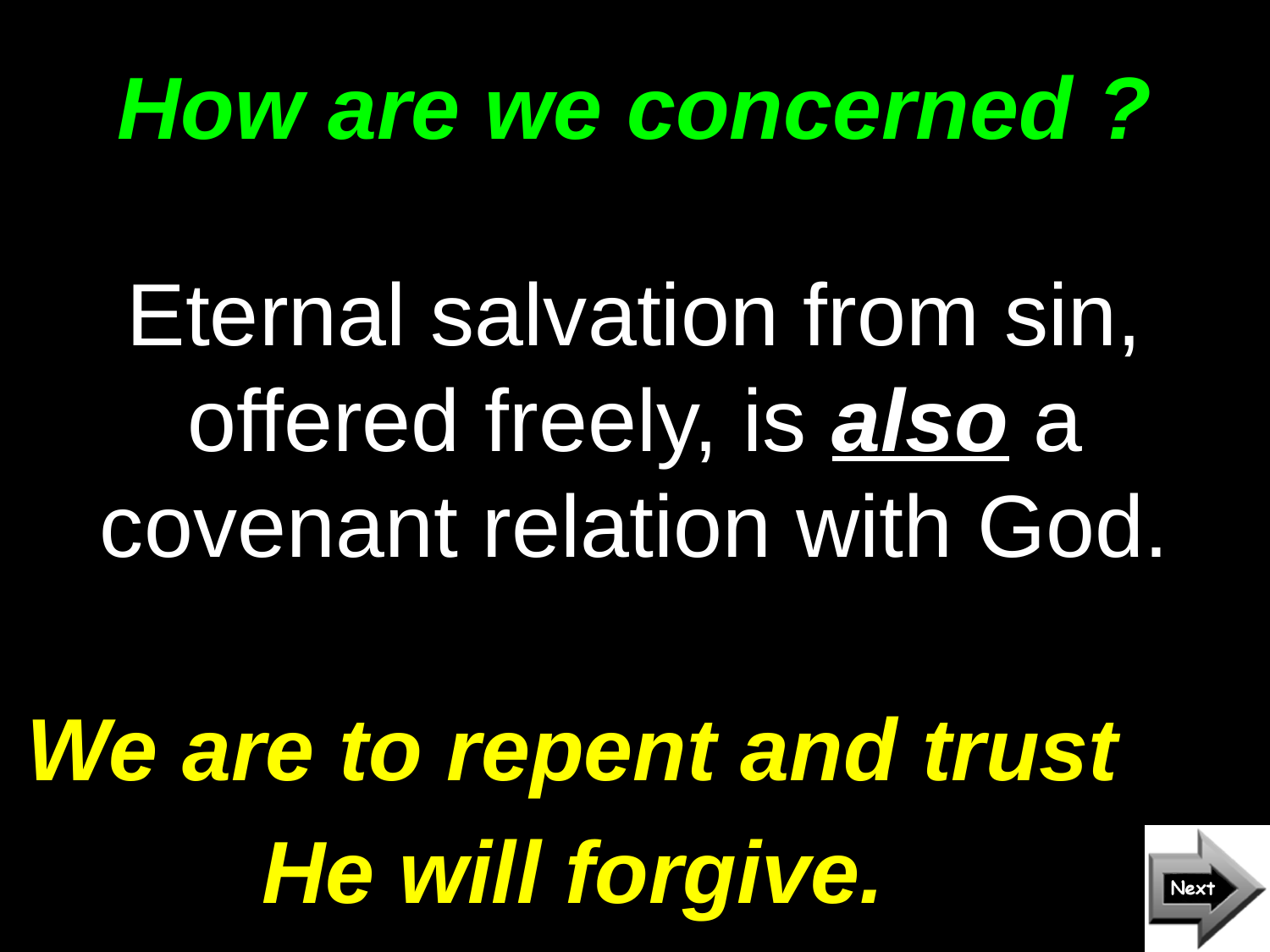

# How are we concerned ?
Eternal salvation from sin, offered freely, is also a covenant relation with God.
We are to repent and trust
He will forgive.